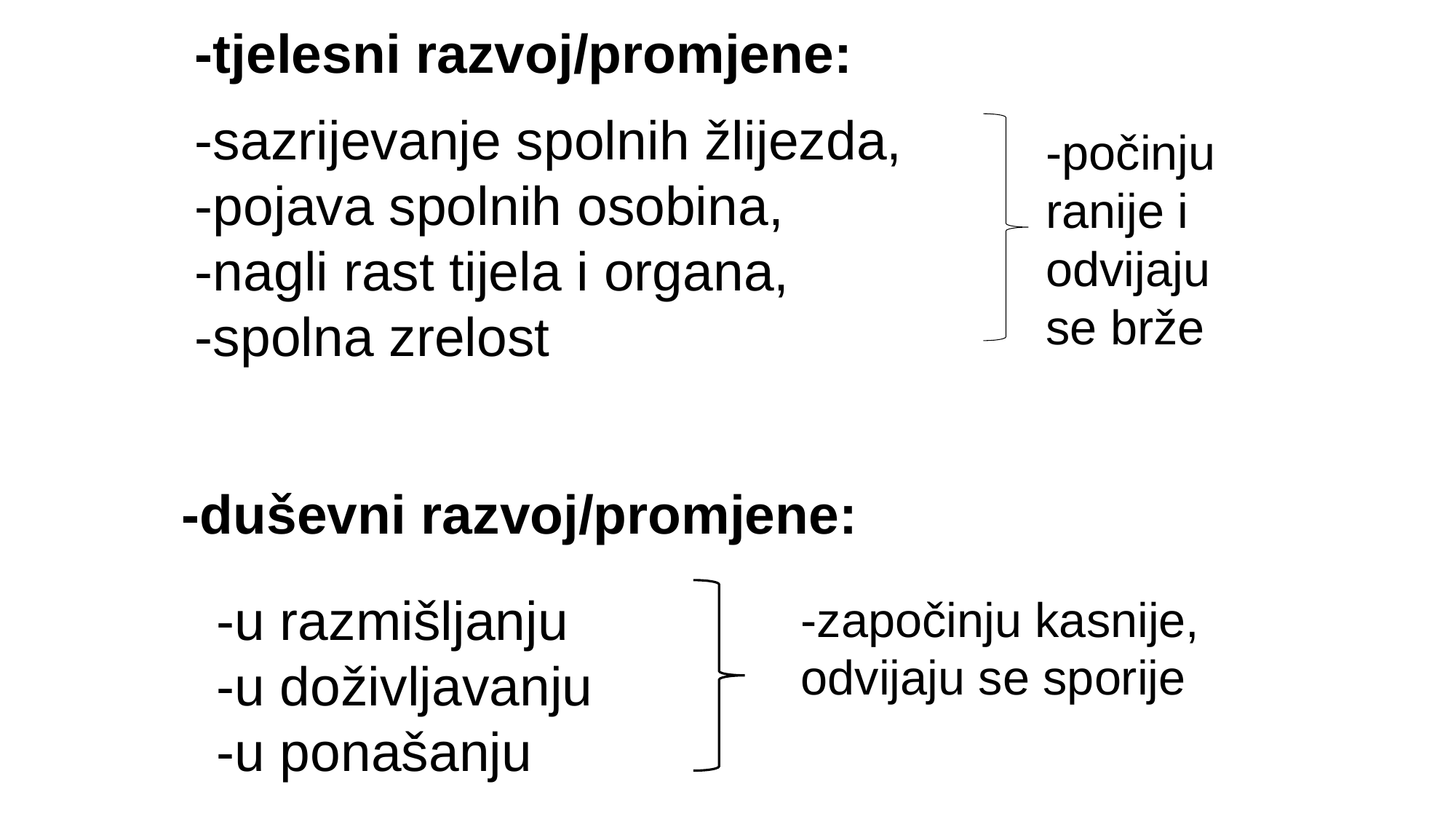

-tjelesni razvoj/promjene:
-sazrijevanje spolnih žlijezda,
-pojava spolnih osobina,
-nagli rast tijela i organa,
-spolna zrelost

-počinju ranije i odvijaju se brže
-duševni razvoj/promjene:
-u razmišljanju
-u doživljavanju
-u ponašanju

-započinju kasnije, odvijaju se sporije